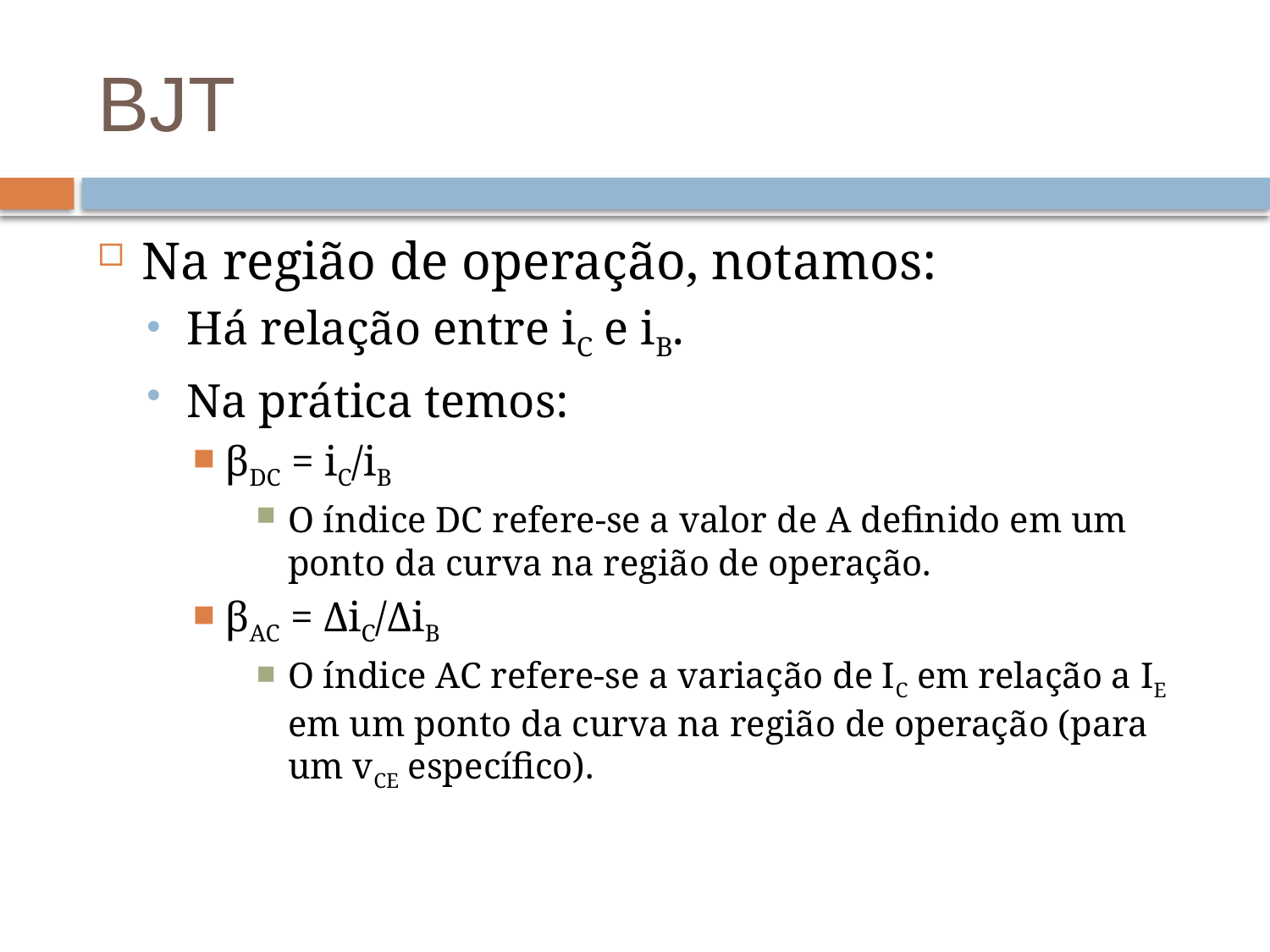

# BJT
Na região de operação, notamos:
Há relação entre iC e iB.
Na prática temos:
βDC = iC/iB
O índice DC refere-se a valor de A definido em um ponto da curva na região de operação.
βAC = ΔiC/ΔiB
O índice AC refere-se a variação de IC em relação a IE em um ponto da curva na região de operação (para um vCE específico).